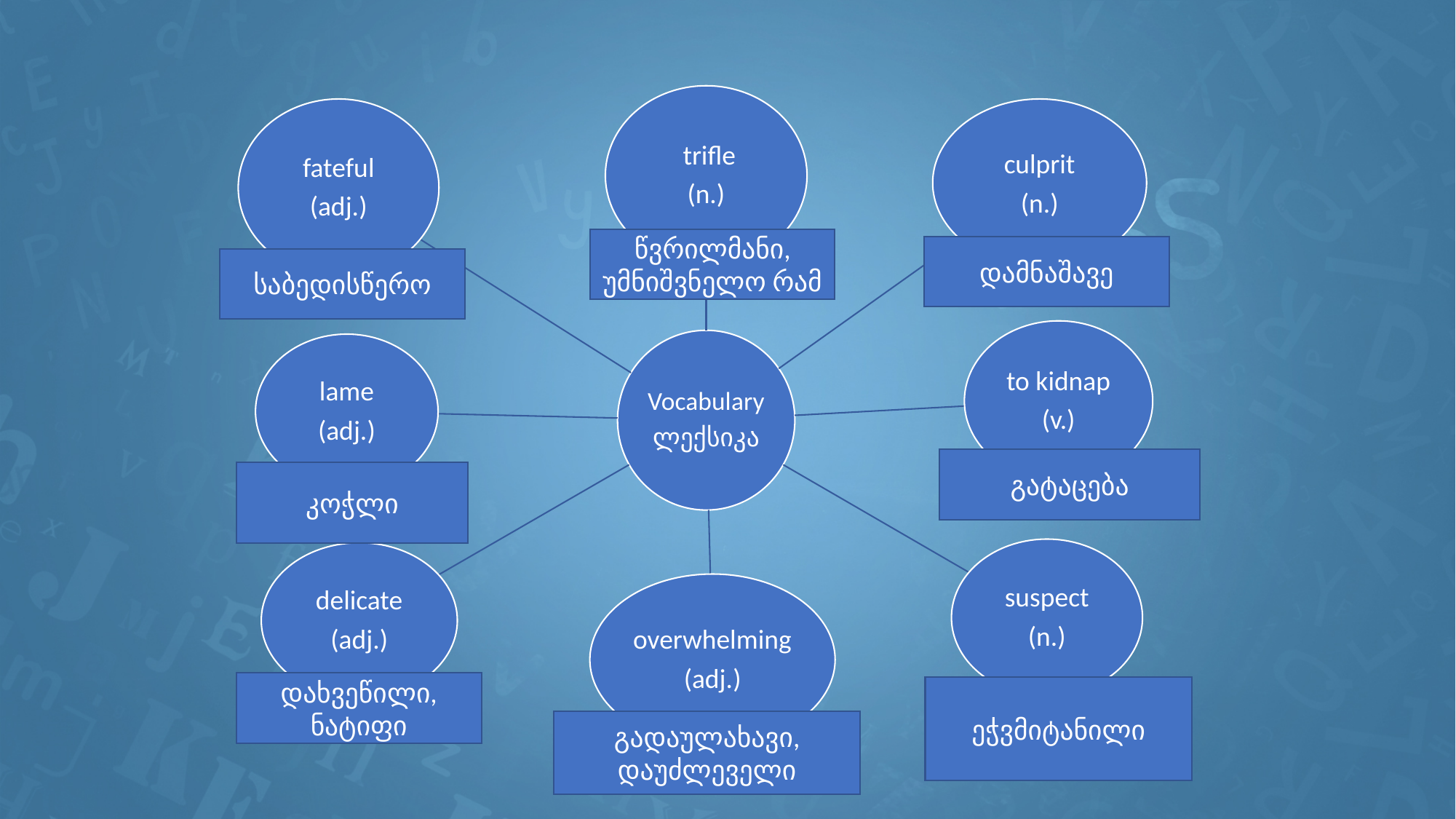

Vocabulary
ლექსიკა

 trifle
(n.)

culprit
(n.)

to kidnap
(v.)

suspect
(n.)

overwhelming
(adj.)

delicate
(adj.)

lame
(adj.)

fateful
(adj.)

წვრილმანი, უმნიშვნელო რამ
დამნაშავე
საბედისწერო
გატაცება
კოჭლი
დახვეწილი, ნატიფი
ეჭვმიტანილი
გადაულახავი, დაუძლეველი